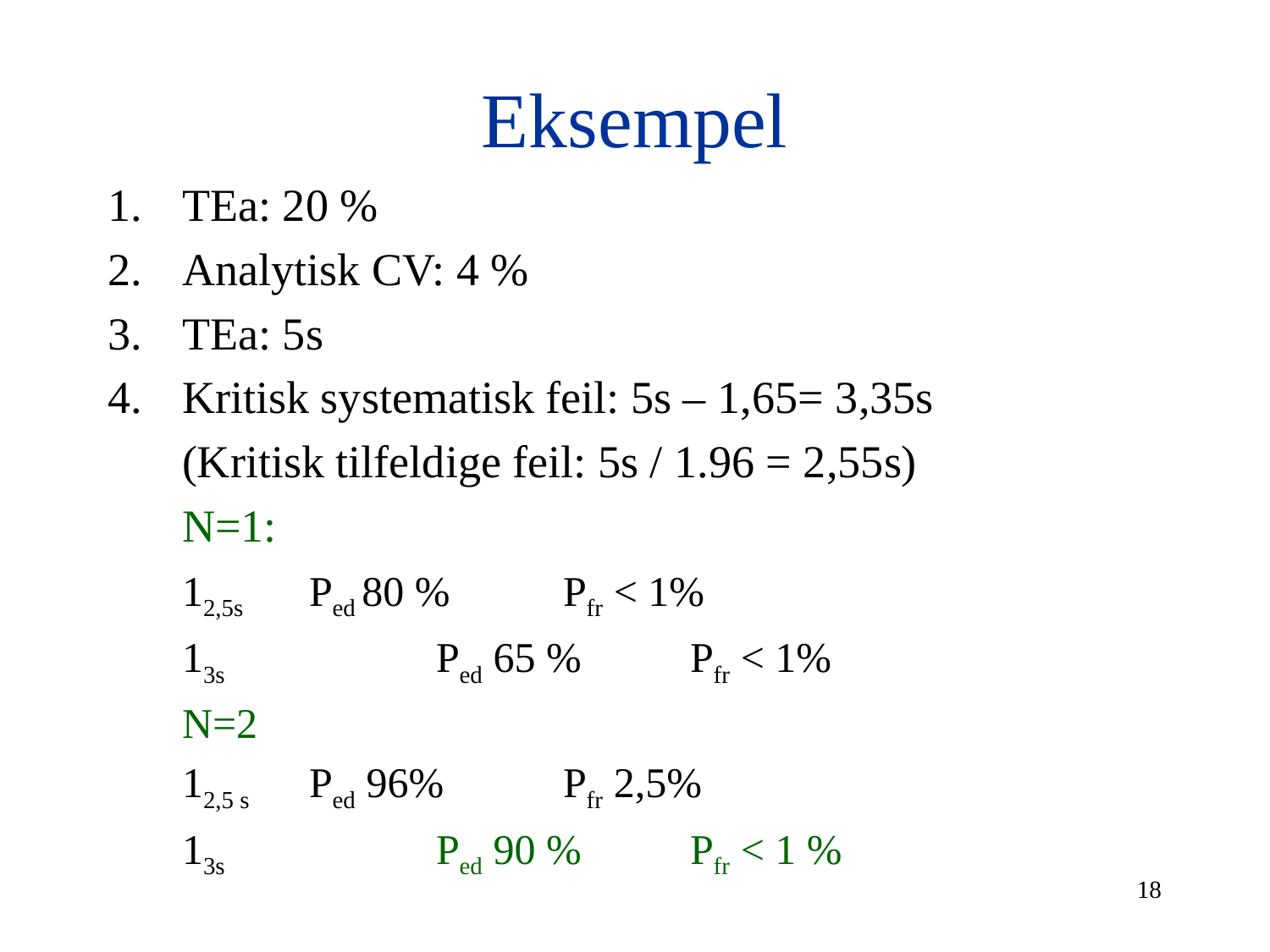

# Eksempel
TEa: 20 %
Analytisk CV: 4 %
TEa: 5s
Kritisk systematisk feil: 5s – 1,65= 3,35s
	(Kritisk tilfeldige feil: 5s / 1.96 = 2,55s)
	N=1:
	12,5s	Ped 80 % 	Pfr < 1%
	13s		Ped 65 % 	Pfr < 1%
	N=2
	12,5 s 	Ped 96% 	Pfr 2,5%
	13s		Ped 90 % 	Pfr < 1 %
18